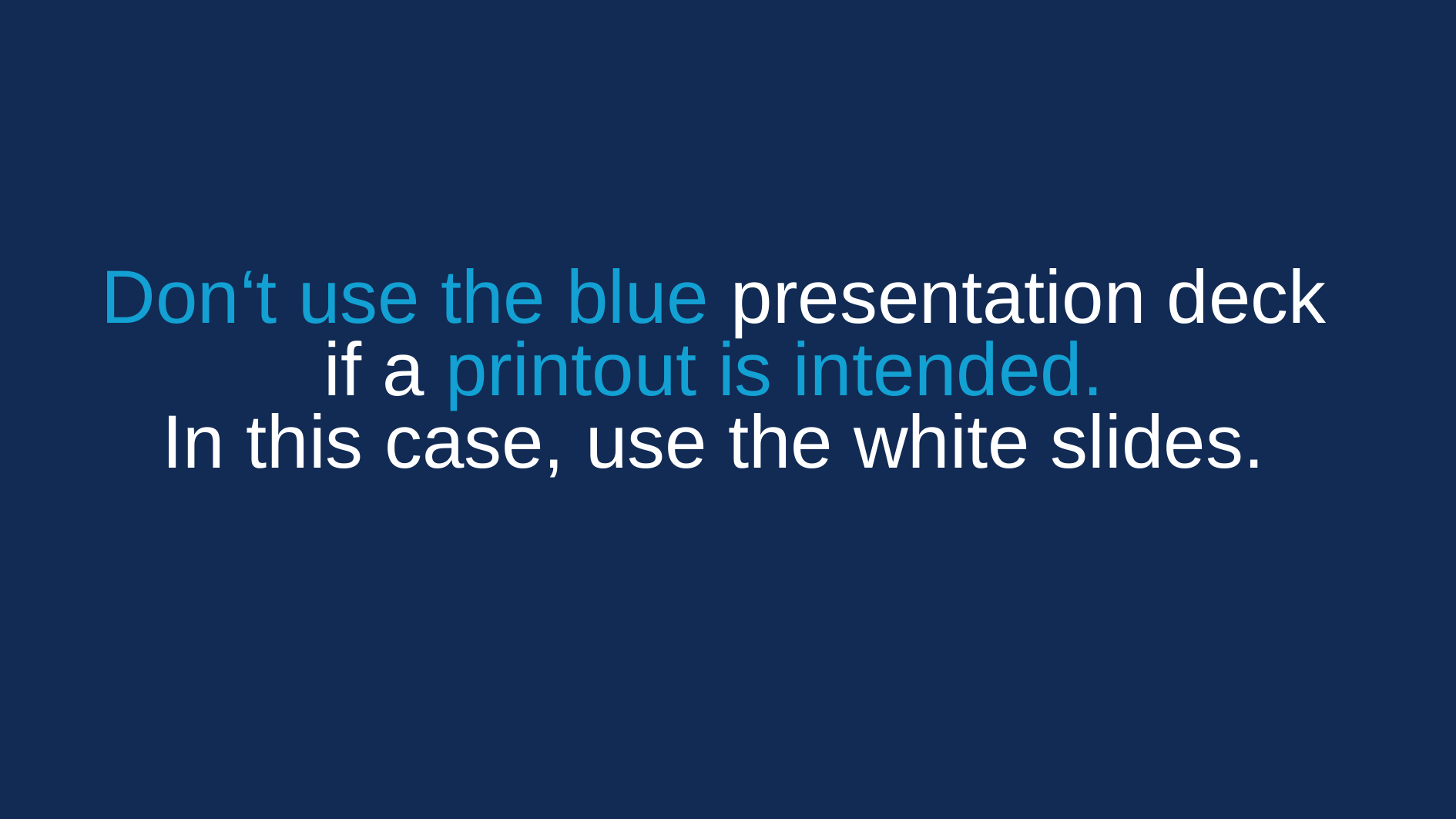

Don‘t use the blue presentation deck
if a printout is intended.
In this case, use the white slides.